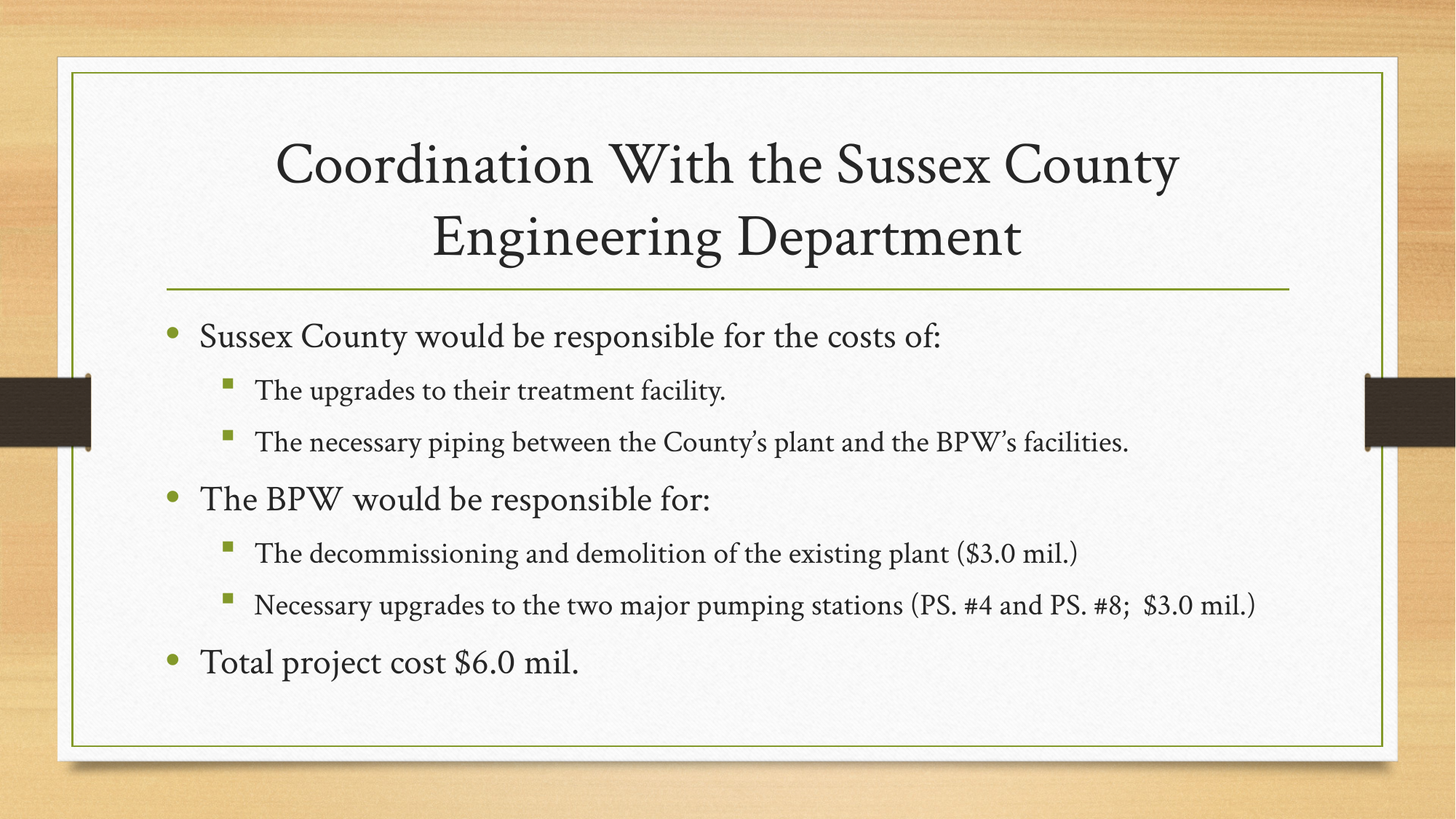

# Coordination With the Sussex County Engineering Department
Sussex County would be responsible for the costs of:
The upgrades to their treatment facility.
The necessary piping between the County’s plant and the BPW’s facilities.
The BPW would be responsible for:
The decommissioning and demolition of the existing plant ($3.0 mil.)
Necessary upgrades to the two major pumping stations (PS. #4 and PS. #8;  $3.0 mil.)
Total project cost $6.0 mil.